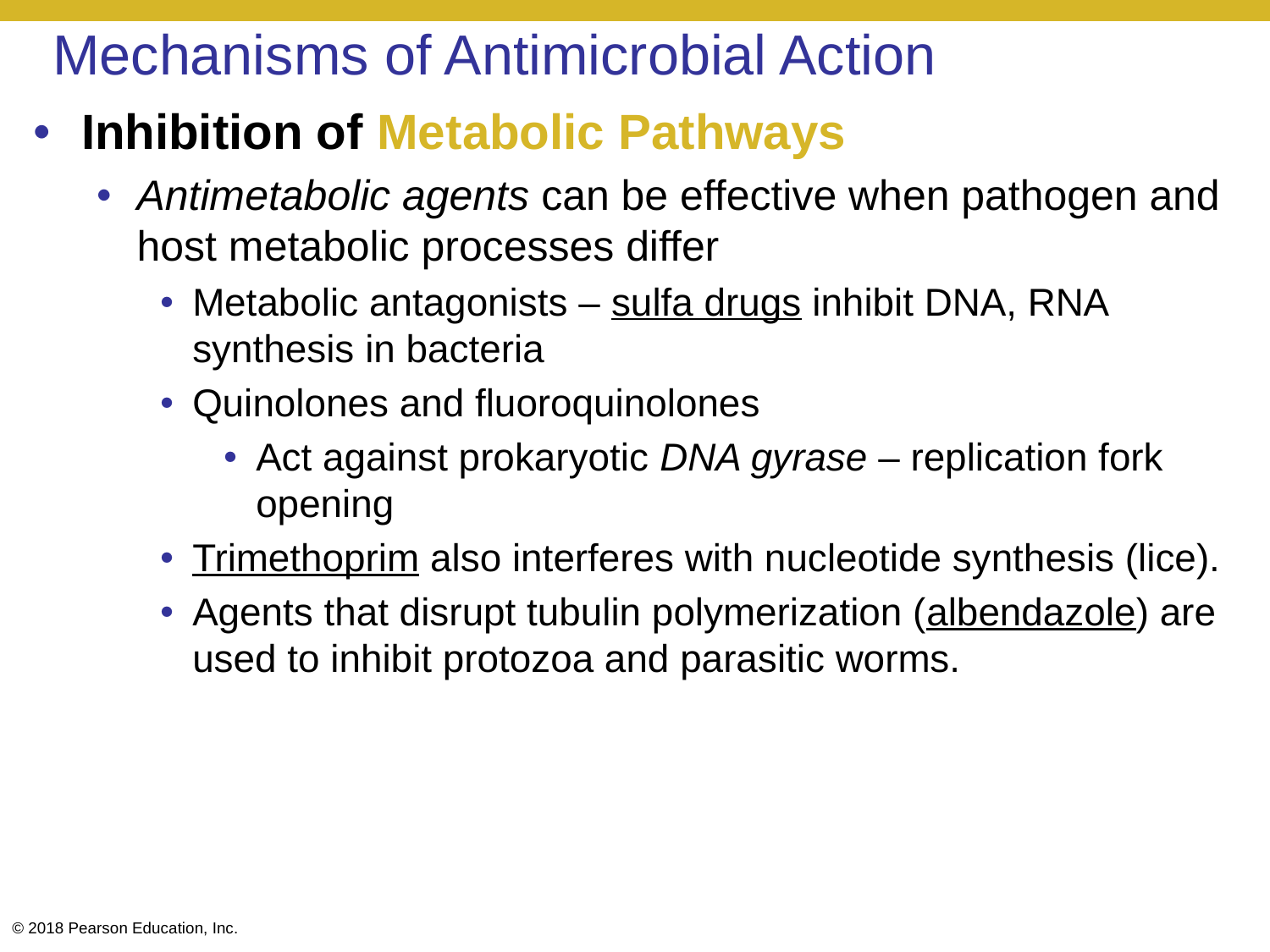

# Mechanisms of Antimicrobial Action
Inhibition of Metabolic Pathways
Antimetabolic agents can be effective when pathogen and host metabolic processes differ
Metabolic antagonists – sulfa drugs inhibit DNA, RNA synthesis in bacteria
Quinolones and fluoroquinolones
Act against prokaryotic DNA gyrase – replication fork opening
Trimethoprim also interferes with nucleotide synthesis (lice).
Agents that disrupt tubulin polymerization (albendazole) are used to inhibit protozoa and parasitic worms.